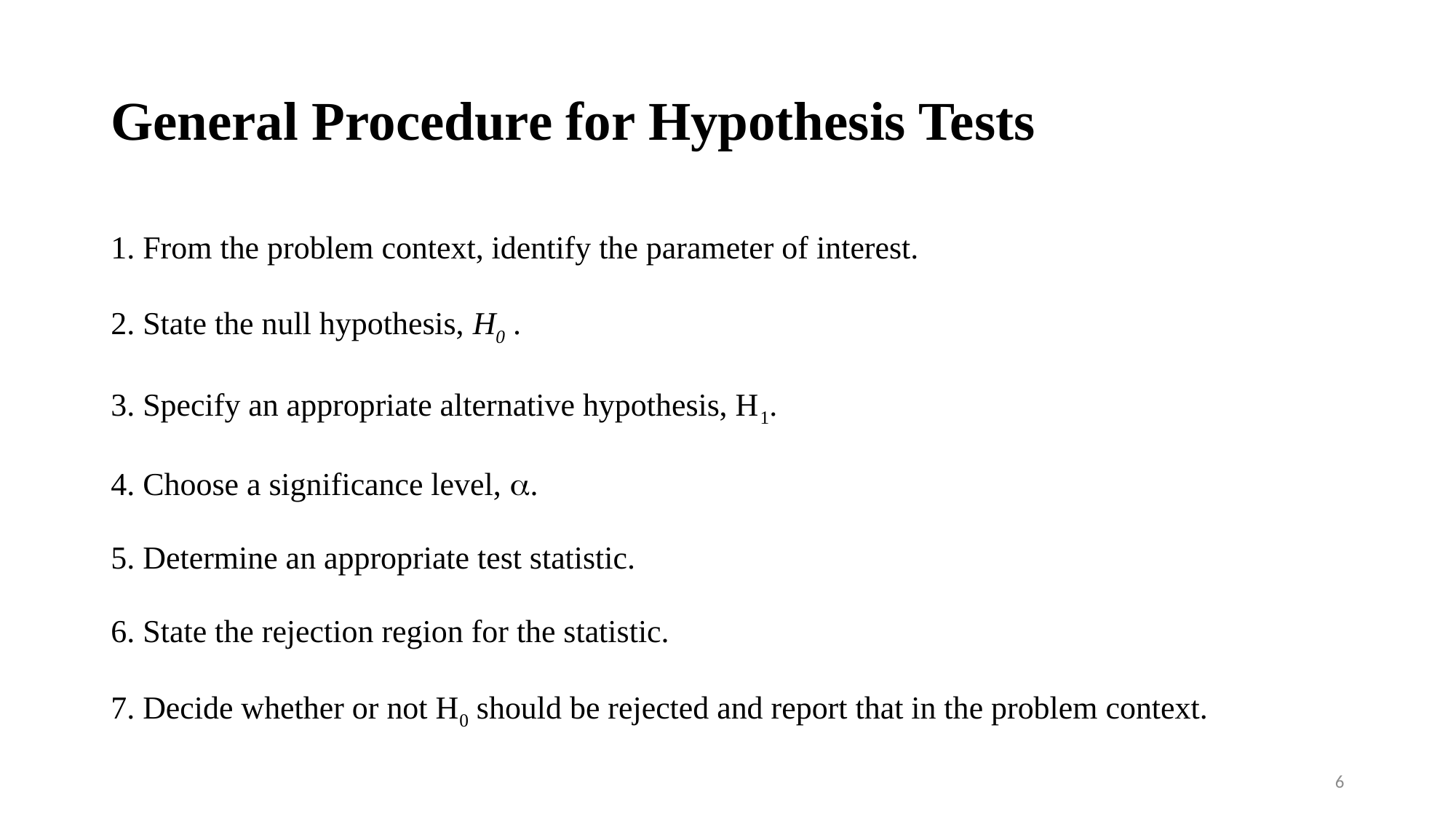

# General Procedure for Hypothesis Tests
1. From the problem context, identify the parameter of interest.
2. State the null hypothesis, H0 .
3. Specify an appropriate alternative hypothesis, H1.
4. Choose a significance level, α.
5. Determine an appropriate test statistic.
6. State the rejection region for the statistic.
7. Decide whether or not H0 should be rejected and report that in the problem context.

6